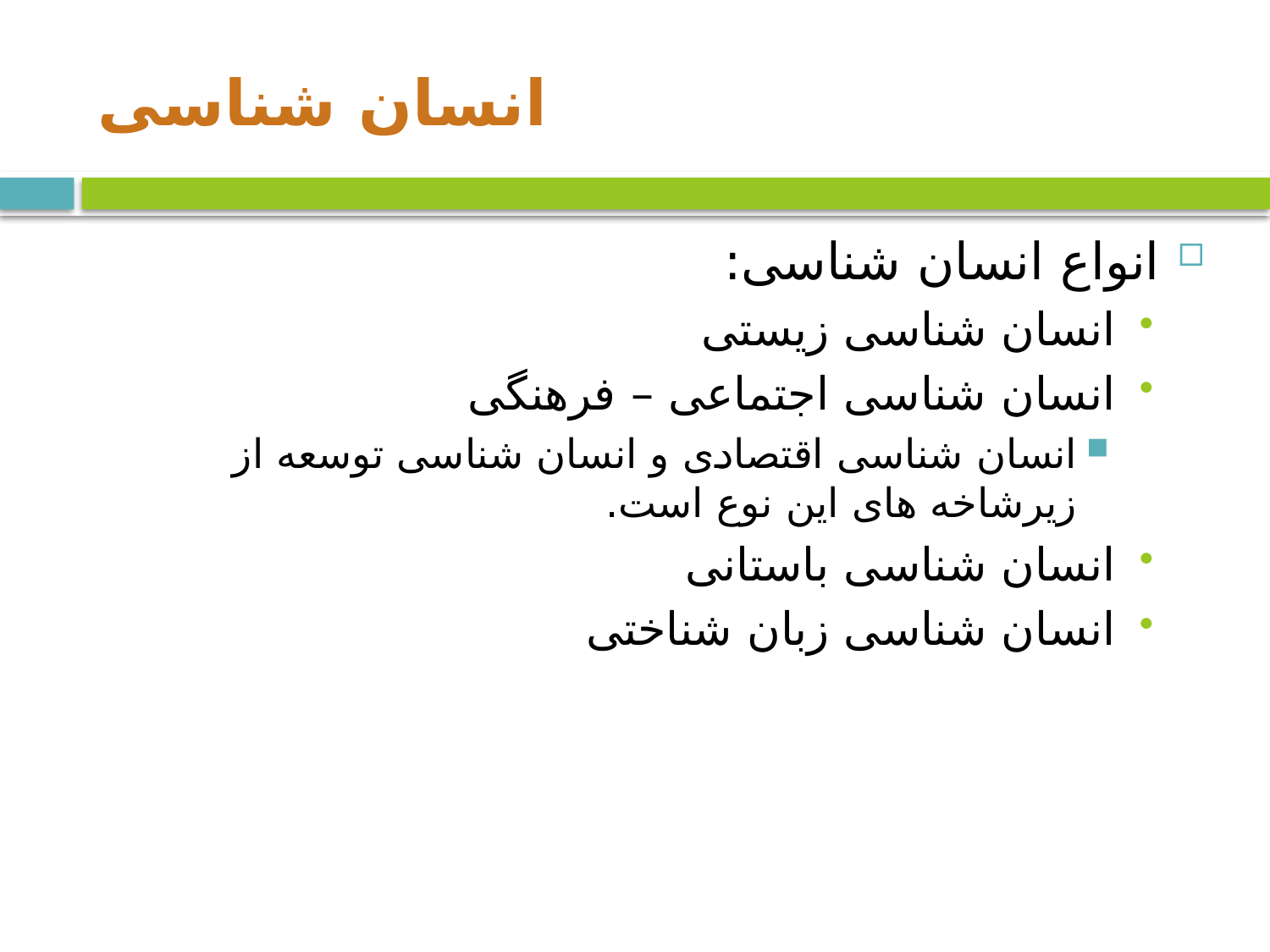

# انسان شناسی
انواع انسان شناسی:
انسان شناسی زیستی
انسان شناسی اجتماعی – فرهنگی
انسان شناسی اقتصادی و انسان شناسی توسعه از زیرشاخه های این نوع است.
انسان شناسی باستانی
انسان شناسی زبان شناختی